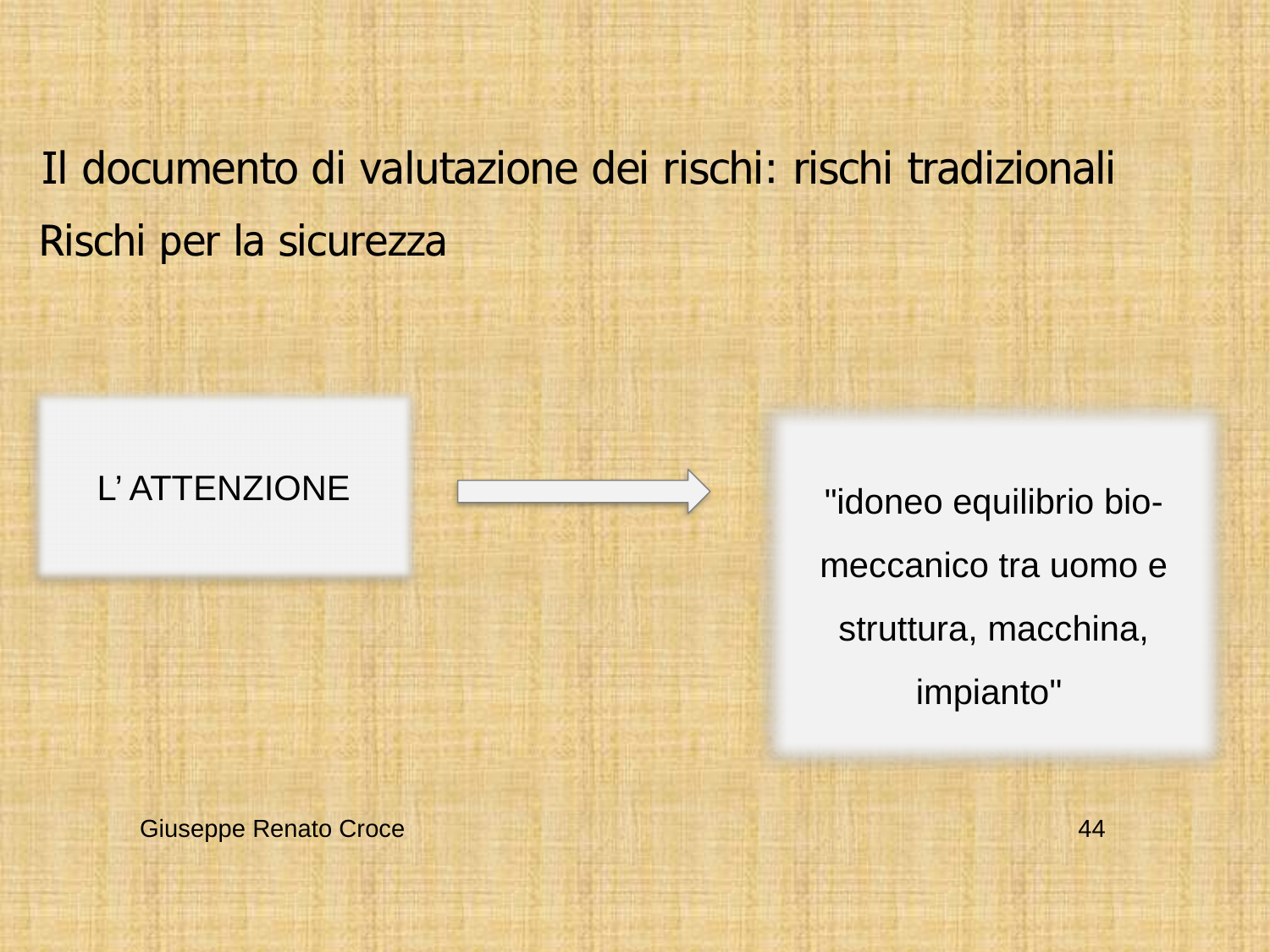

Il documento di valutazione dei rischi: rischi tradizionali
Rischi per la sicurezza

L’ ATTENZIONE
"idoneo equilibrio bio- meccanico tra uomo e struttura, macchina, impianto"

Giuseppe Renato Croce
44